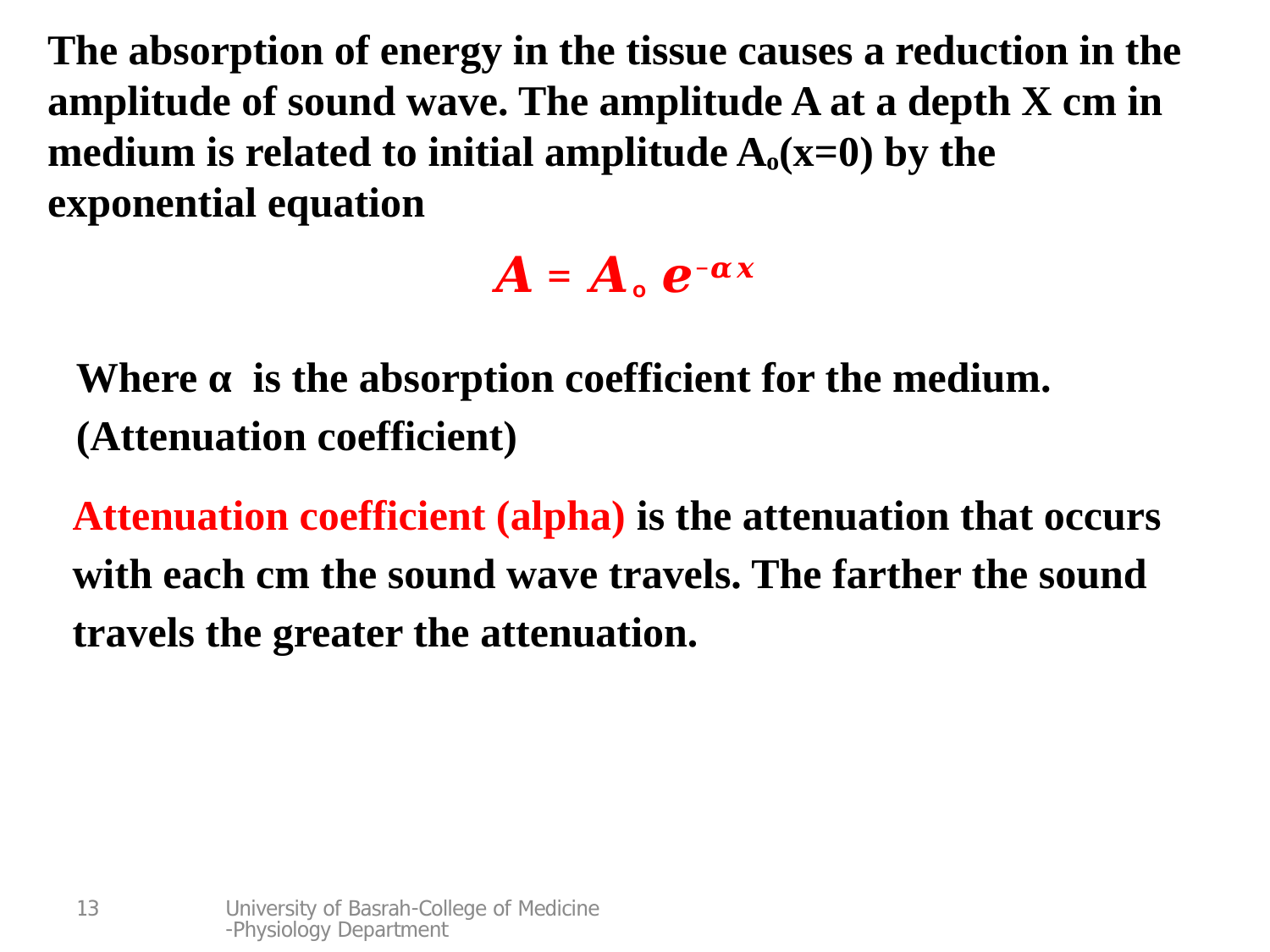

The absorption of energy in the tissue causes a reduction in the amplitude of sound wave. The amplitude A at a depth X cm in medium is related to initial amplitude Aₒ(x=0) by the exponential equation
𝑨 = 𝑨ₒ 𝒆−𝜶𝒙
Where α  is the absorption coefficient for the medium. (Attenuation coefficient)
Attenuation coefficient (alpha) is the attenuation that occurs with each cm the sound wave travels. The farther the sound travels the greater the attenuation.
13
University of Basrah-College of Medicine-Physiology Department